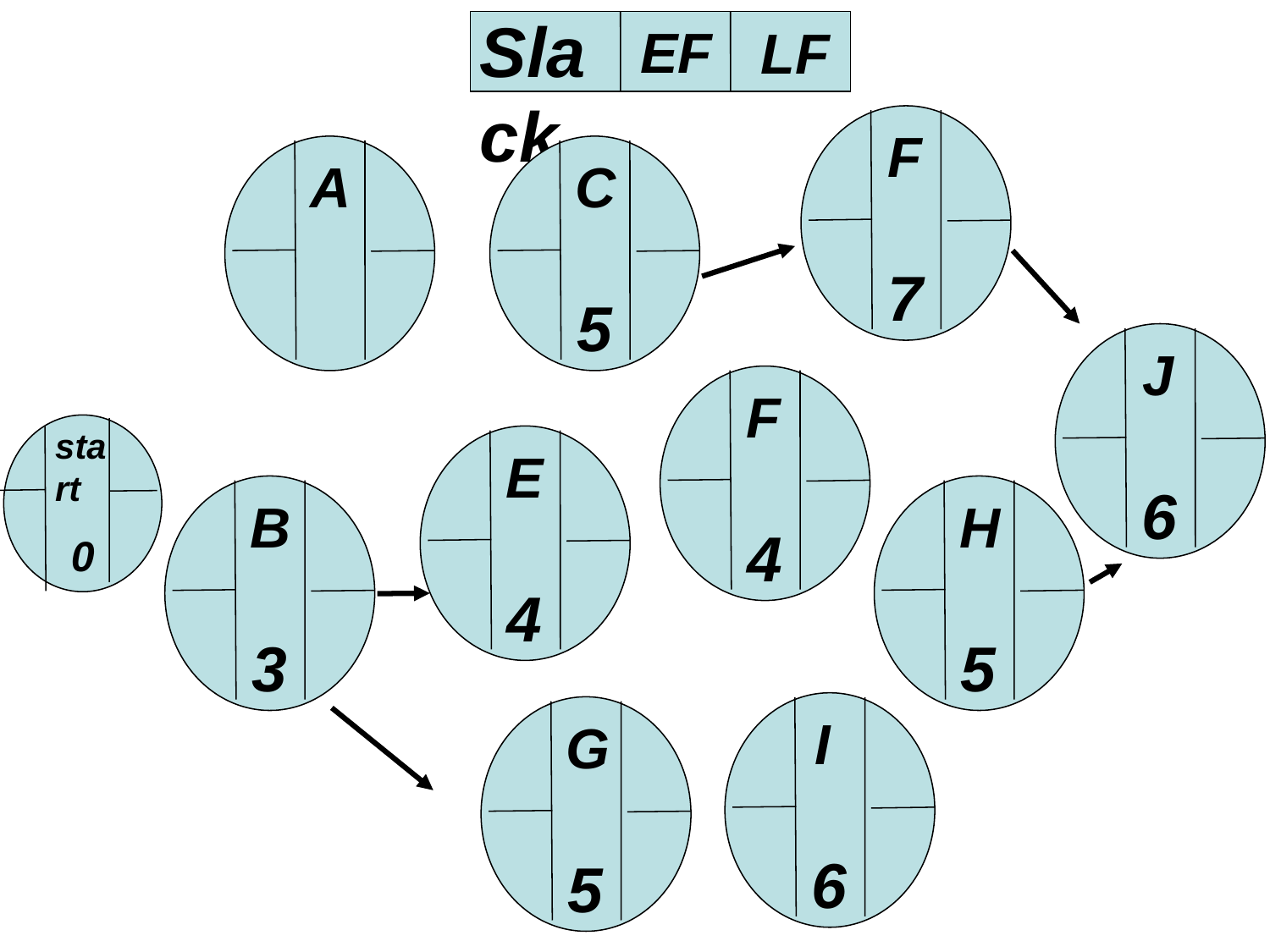

Slack
EF

LF

F

A
C

7
5

J

F

start

E

6

H
B

4
0

4

3
5

I
G

6
5